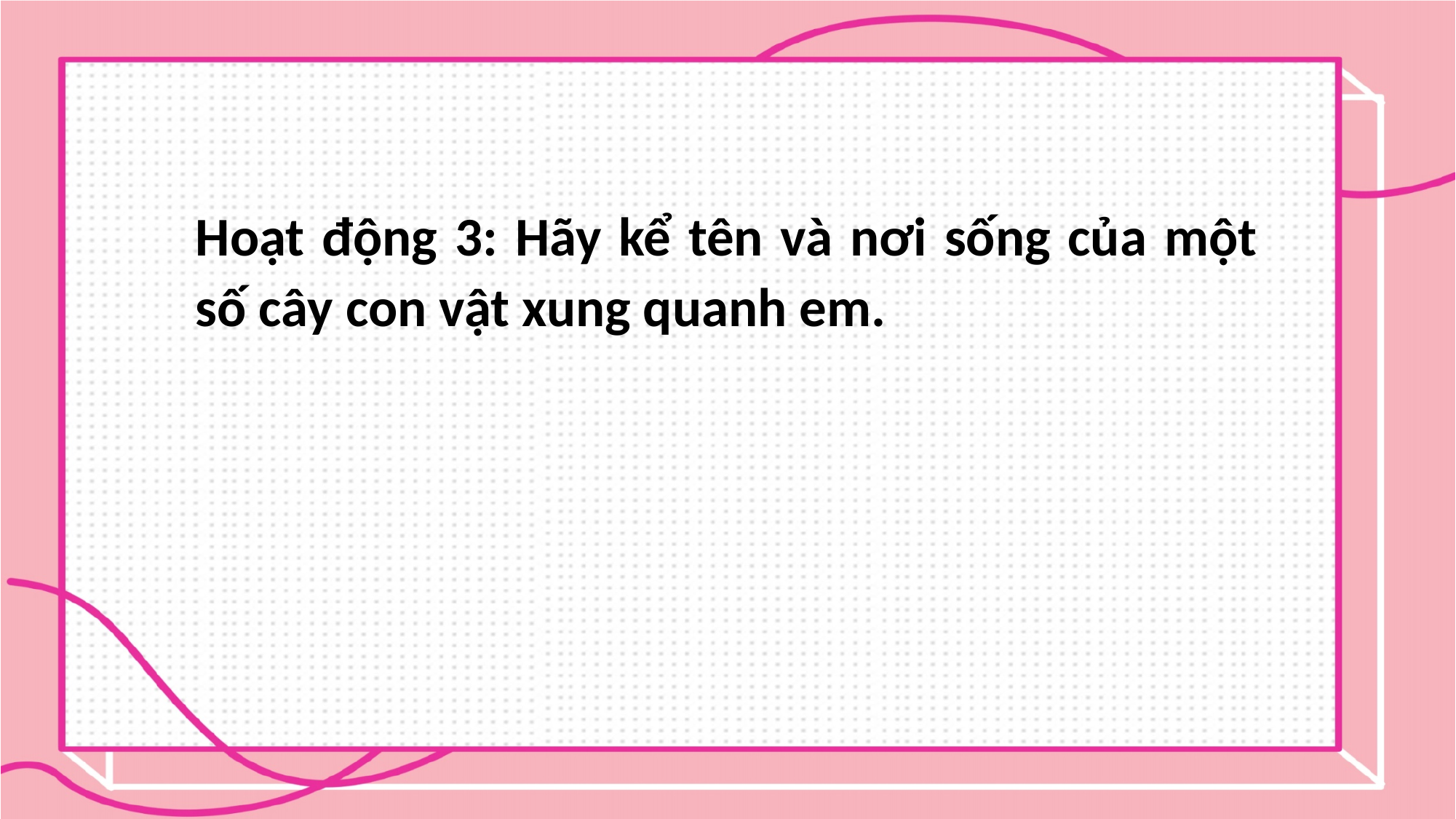

Hoạt động 3: Hãy kể tên và nơi sống của một số cây con vật xung quanh em.